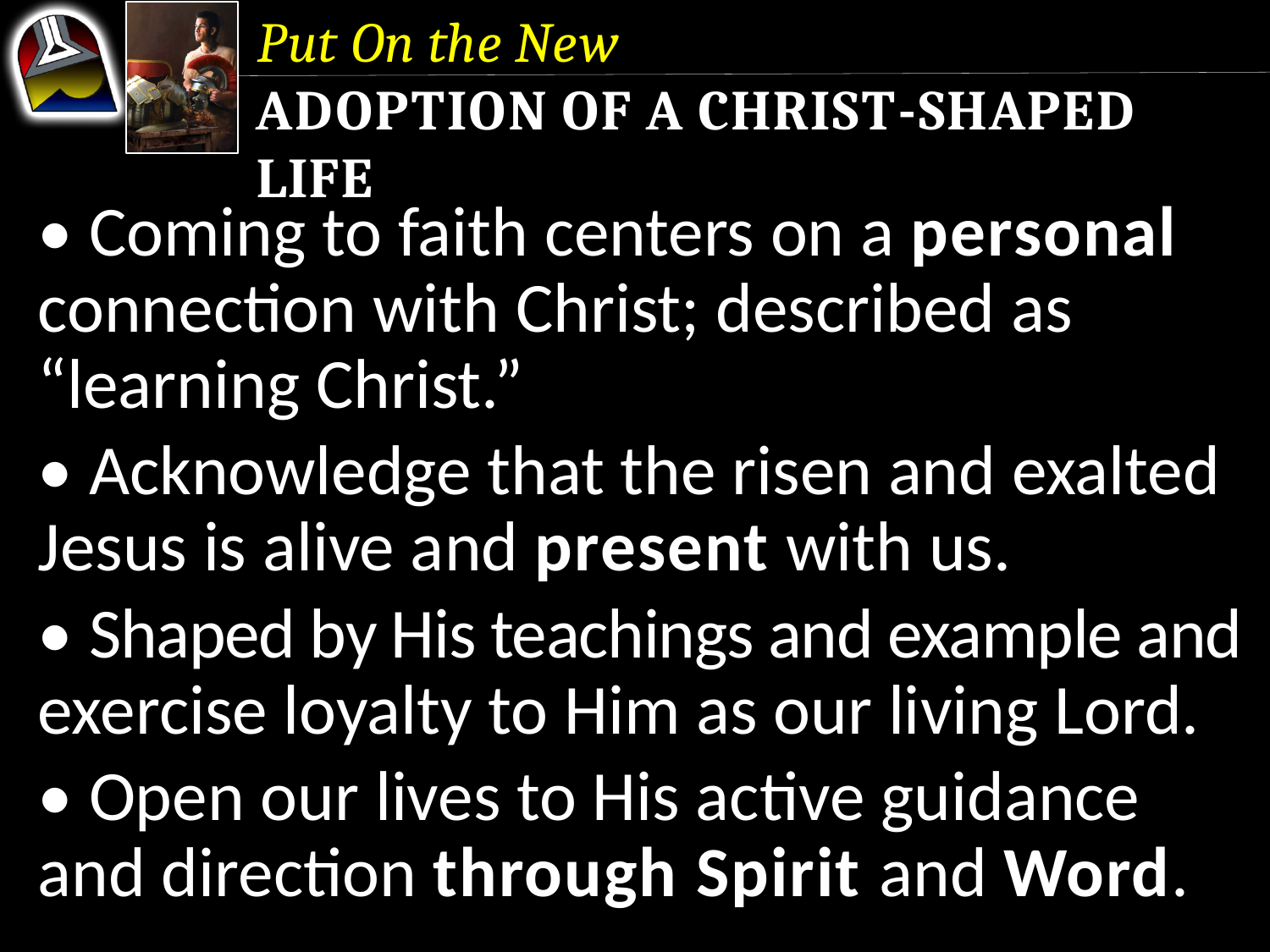

Put On the New
Adoption of a Christ-shaped life
• Coming to faith centers on a personal connection with Christ; described as “learning Christ.”
• Acknowledge that the risen and exalted Jesus is alive and present with us.
• Shaped by His teachings and example and exercise loyalty to Him as our living Lord.
• Open our lives to His active guidance  and direction through Spirit and Word.